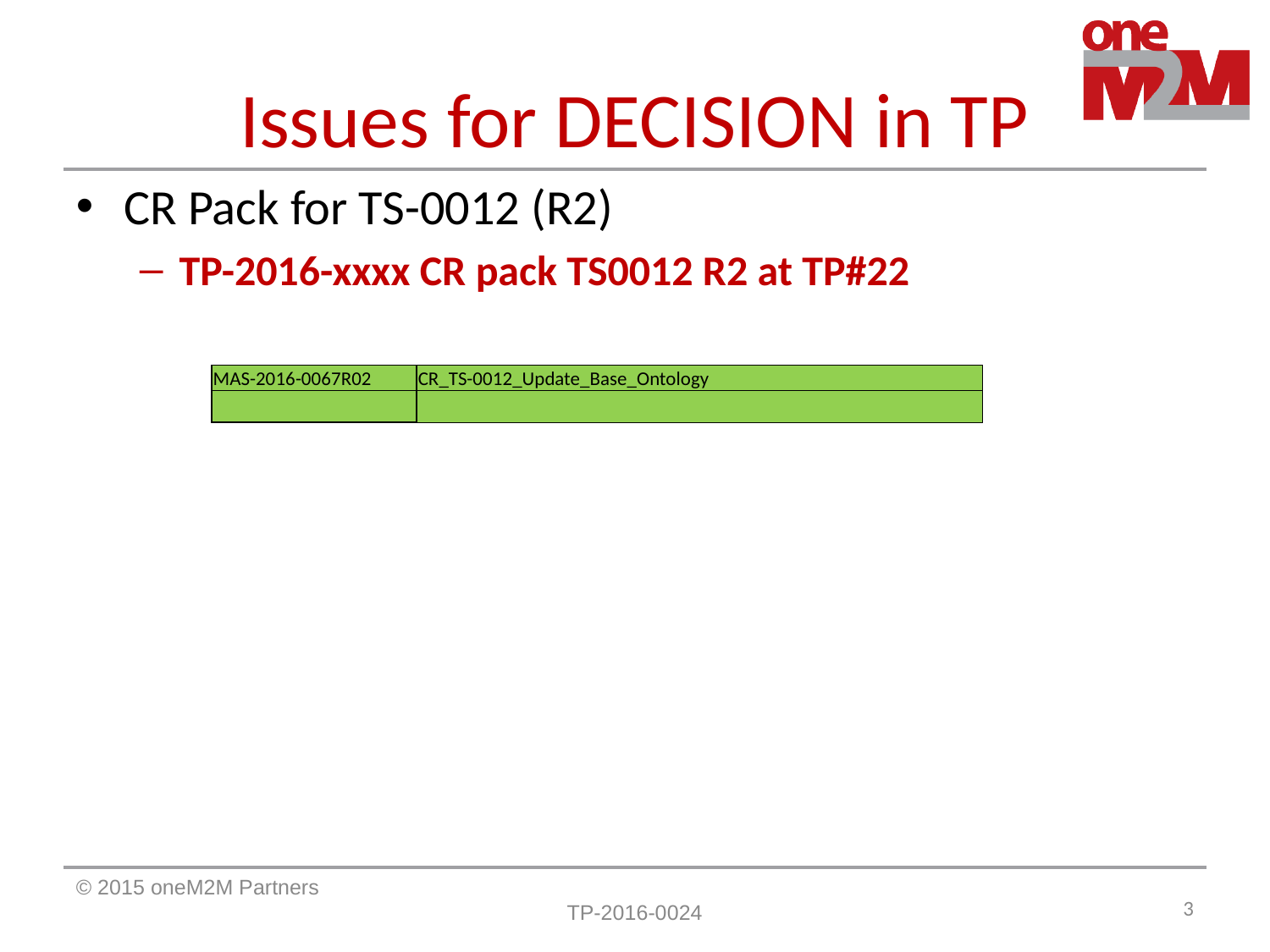

# Issues for DECISION in TP
CR Pack for TS-0012 (R2)
TP-2016-xxxx CR pack TS0012 R2 at TP#22

| MAS-2016-0067R02 | CR\_TS-0012\_Update\_Base\_Ontology |
| --- | --- |
|  |  |
3